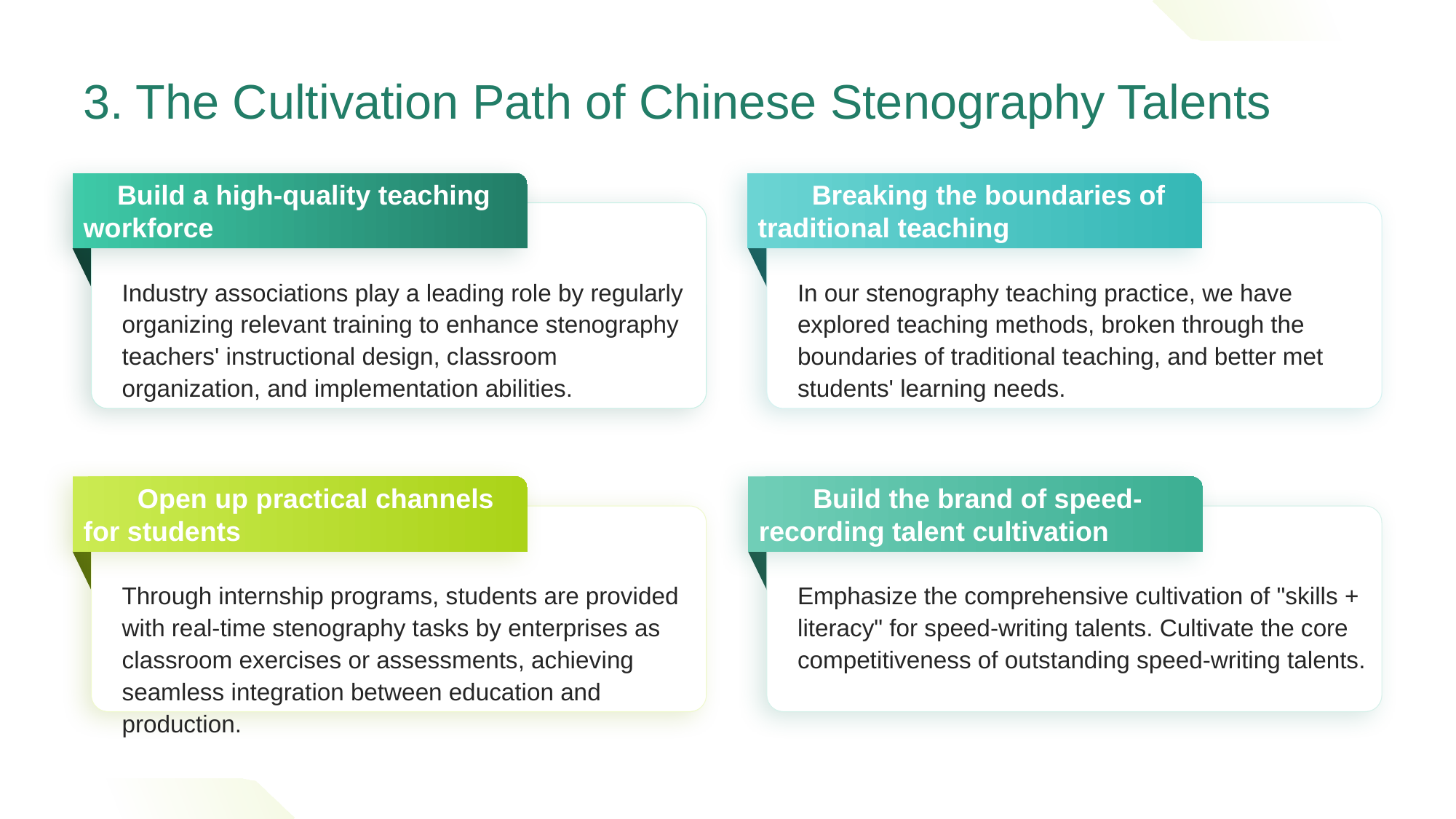

# 3. The Cultivation Path of Chinese Stenography Talents
　Build a high-quality teaching workforce
Breaking the boundaries of traditional teaching

Industry associations play a leading role by regularly organizing relevant training to enhance stenography teachers' instructional design, classroom organization, and implementation abilities.
In our stenography teaching practice, we have explored teaching methods, broken through the boundaries of traditional teaching, and better met students' learning needs.

Open up practical channels for students
Build the brand of speed-recording talent cultivation

Through internship programs, students are provided with real-time stenography tasks by enterprises as classroom exercises or assessments, achieving seamless integration between education and production.
Emphasize the comprehensive cultivation of "skills + literacy" for speed-writing talents. Cultivate the core competitiveness of outstanding speed-writing talents.